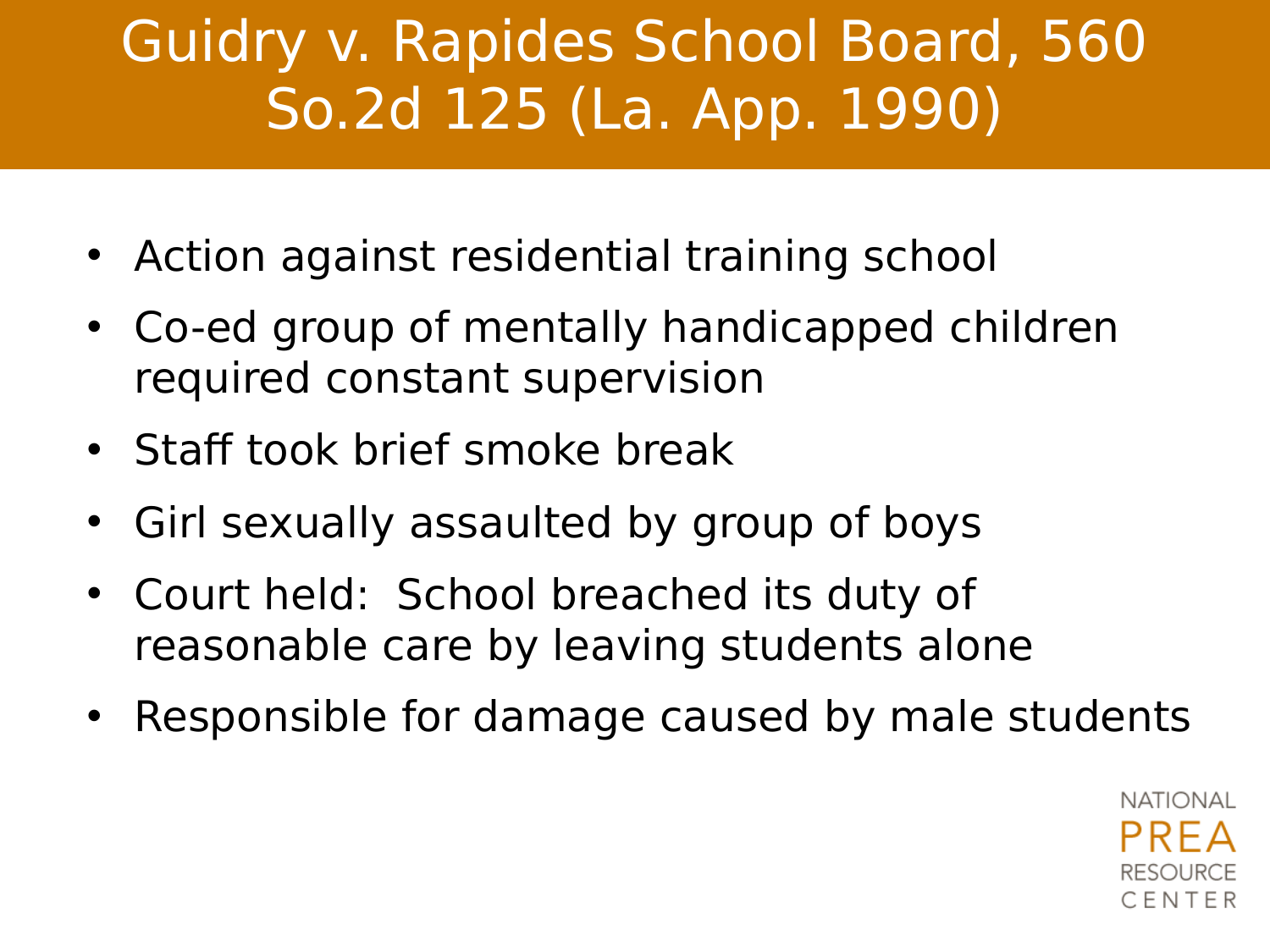

# Guidry v. Rapides School Board, 560 So.2d 125 (La. App. 1990)
Action against residential training school
Co-ed group of mentally handicapped children required constant supervision
Staff took brief smoke break
Girl sexually assaulted by group of boys
Court held:  School breached its duty of reasonable care by leaving students alone
Responsible for damage caused by male students